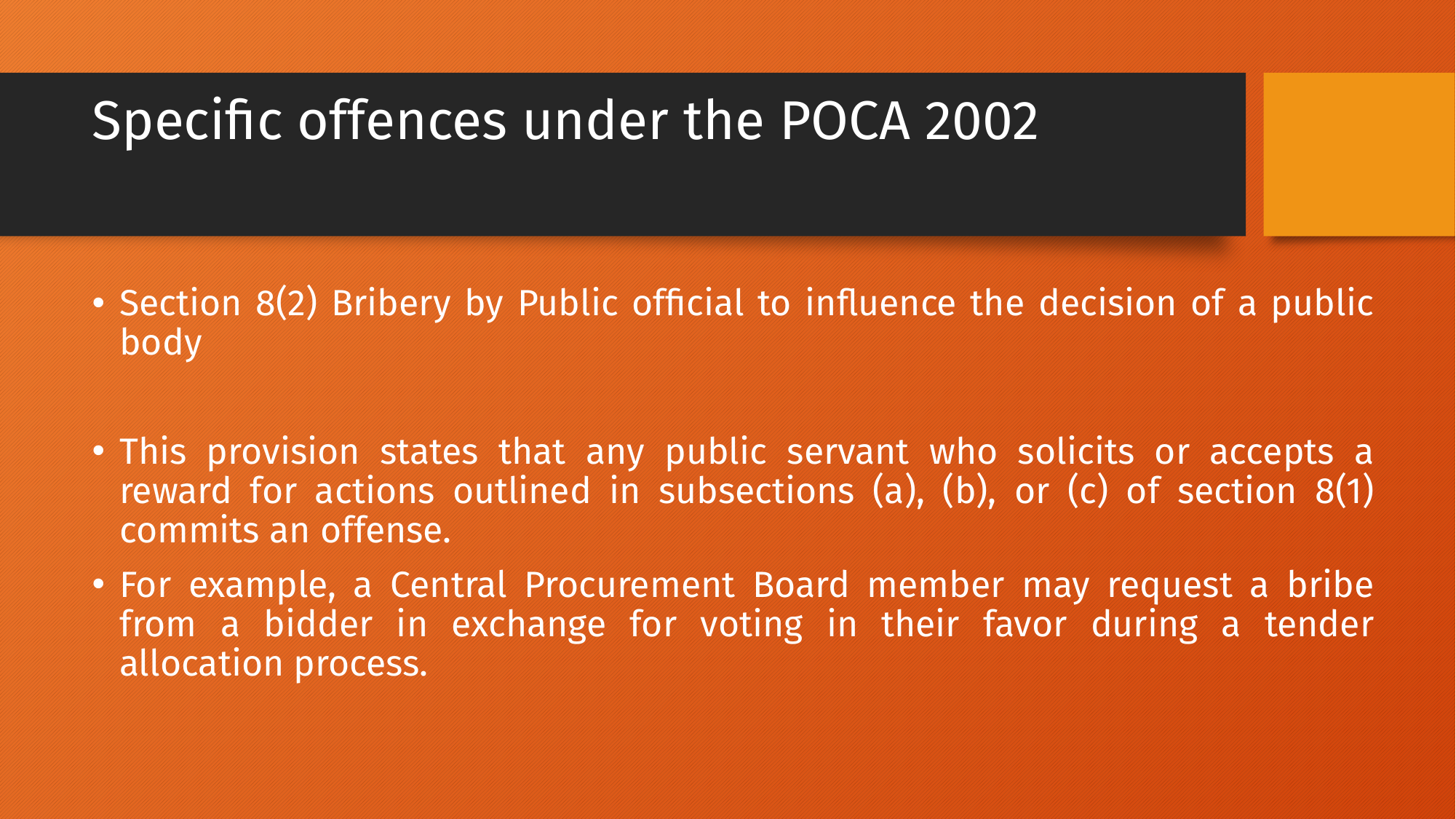

# Specific offences under the POCA 2002
Section 8(2) Bribery by Public official to influence the decision of a public body

This provision states that any public servant who solicits or accepts a reward for actions outlined in subsections (a), (b), or (c) of section 8(1) commits an offense.
For example, a Central Procurement Board member may request a bribe from a bidder in exchange for voting in their favor during a tender allocation process.